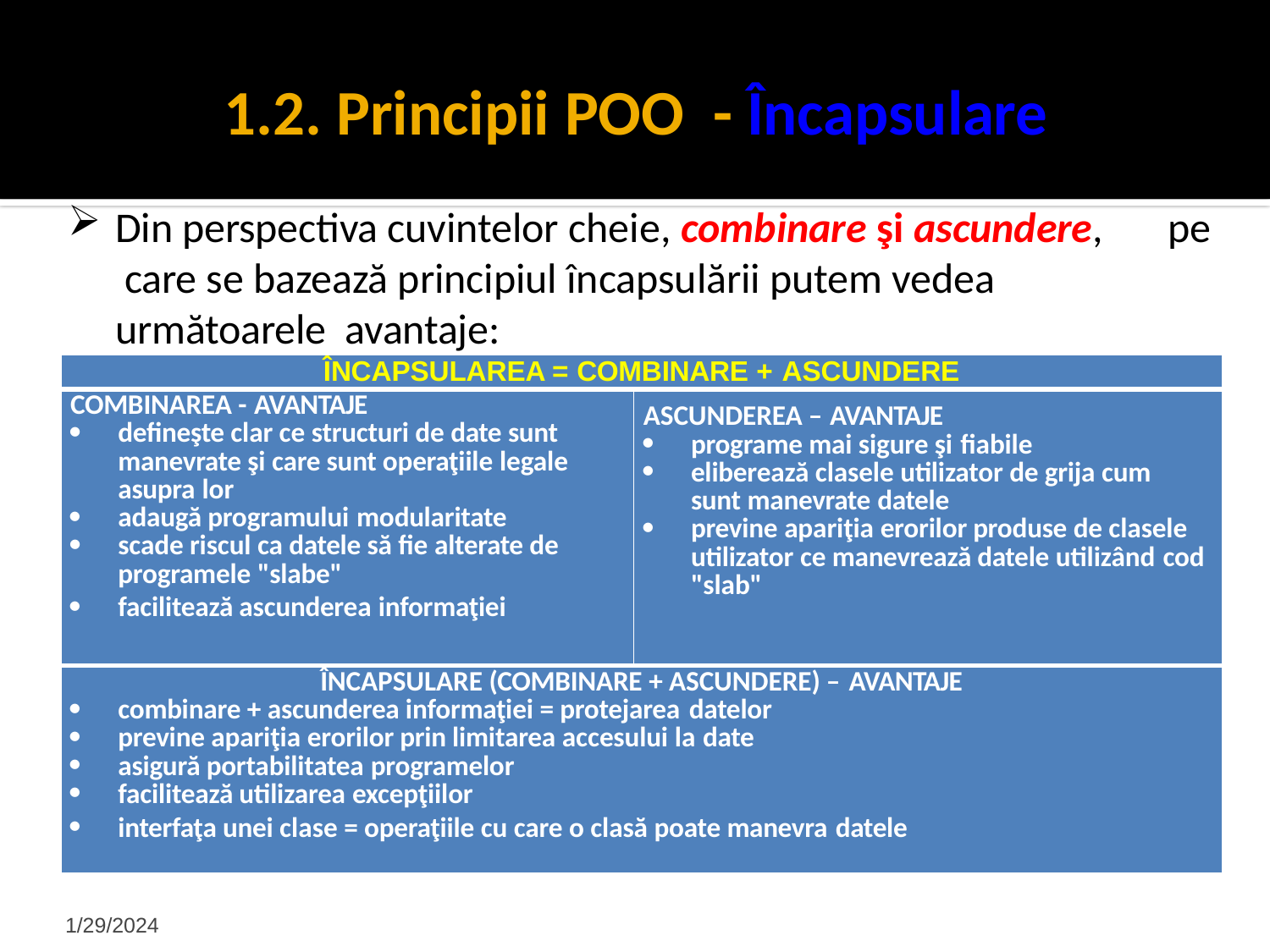

# 1.2. Principii POO  - Încapsulare
Din perspectiva cuvintelor cheie, combinare şi ascundere,	pe  care se bazează principiul încapsulării putem vedea următoarele  avantaje:
| ÎNCAPSULAREA = COMBINARE + ASCUNDERE |  |
| --- | --- |
| COMBINAREA - AVANTAJE defineşte clar ce structuri de date sunt manevrate şi care sunt operaţiile legale asupra lor adaugă programului modularitate scade riscul ca datele să fie alterate de programele "slabe" facilitează ascunderea informaţiei | ASCUNDEREA – AVANTAJE programe mai sigure şi fiabile eliberează clasele utilizator de grija cum sunt manevrate datele previne apariţia erorilor produse de clasele utilizator ce manevrează datele utilizând cod "slab" |
| ÎNCAPSULARE (COMBINARE + ASCUNDERE) – AVANTAJE combinare + ascunderea informaţiei = protejarea datelor previne apariţia erorilor prin limitarea accesului la date asigură portabilitatea programelor facilitează utilizarea excepţiilor interfaţa unei clase = operaţiile cu care o clasă poate manevra datele |  |
1/29/2024